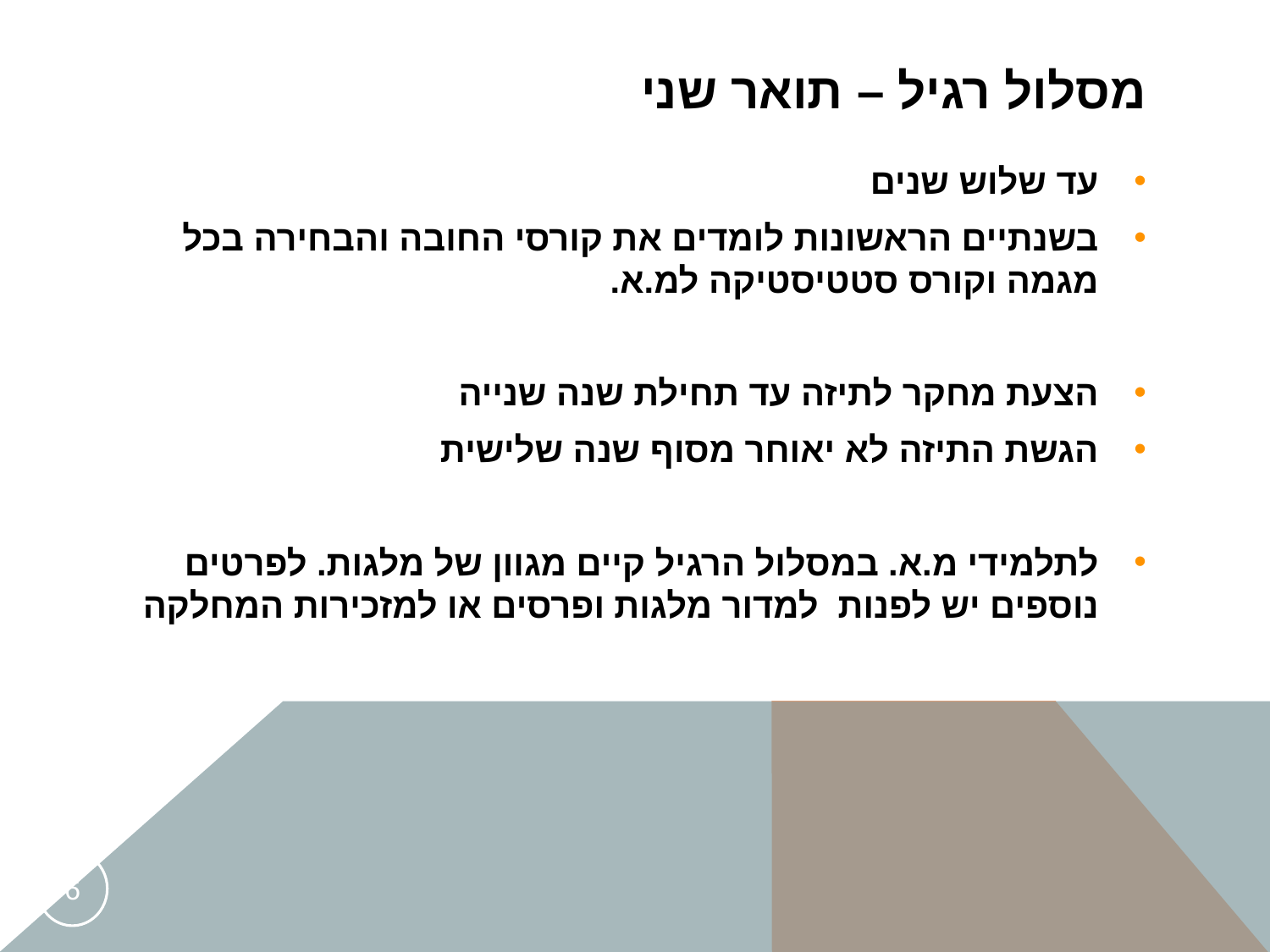

# מסלול רגיל – תואר שני
עד שלוש שנים
בשנתיים הראשונות לומדים את קורסי החובה והבחירה בכל מגמה וקורס סטטיסטיקה למ.א.

הצעת מחקר לתיזה עד תחילת שנה שנייה
הגשת התיזה לא יאוחר מסוף שנה שלישית

לתלמידי מ.א. במסלול הרגיל קיים מגוון של מלגות. לפרטים נוספים יש לפנות  למדור מלגות ופרסים או למזכירות המחלקה
6